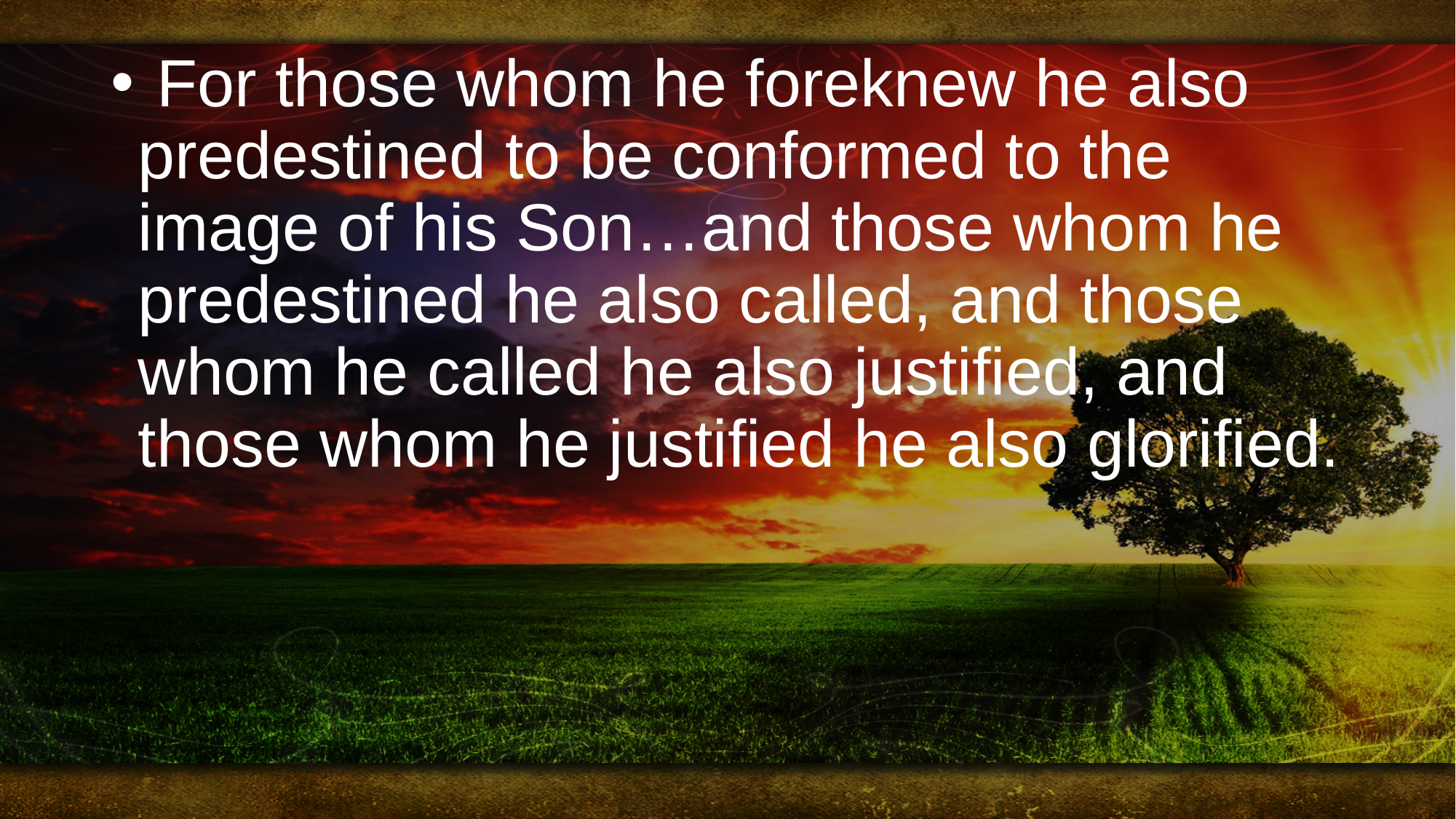

For those whom he foreknew he also predestined to be conformed to the image of his Son…and those whom he predestined he also called, and those whom he called he also justified, and those whom he justified he also glorified.